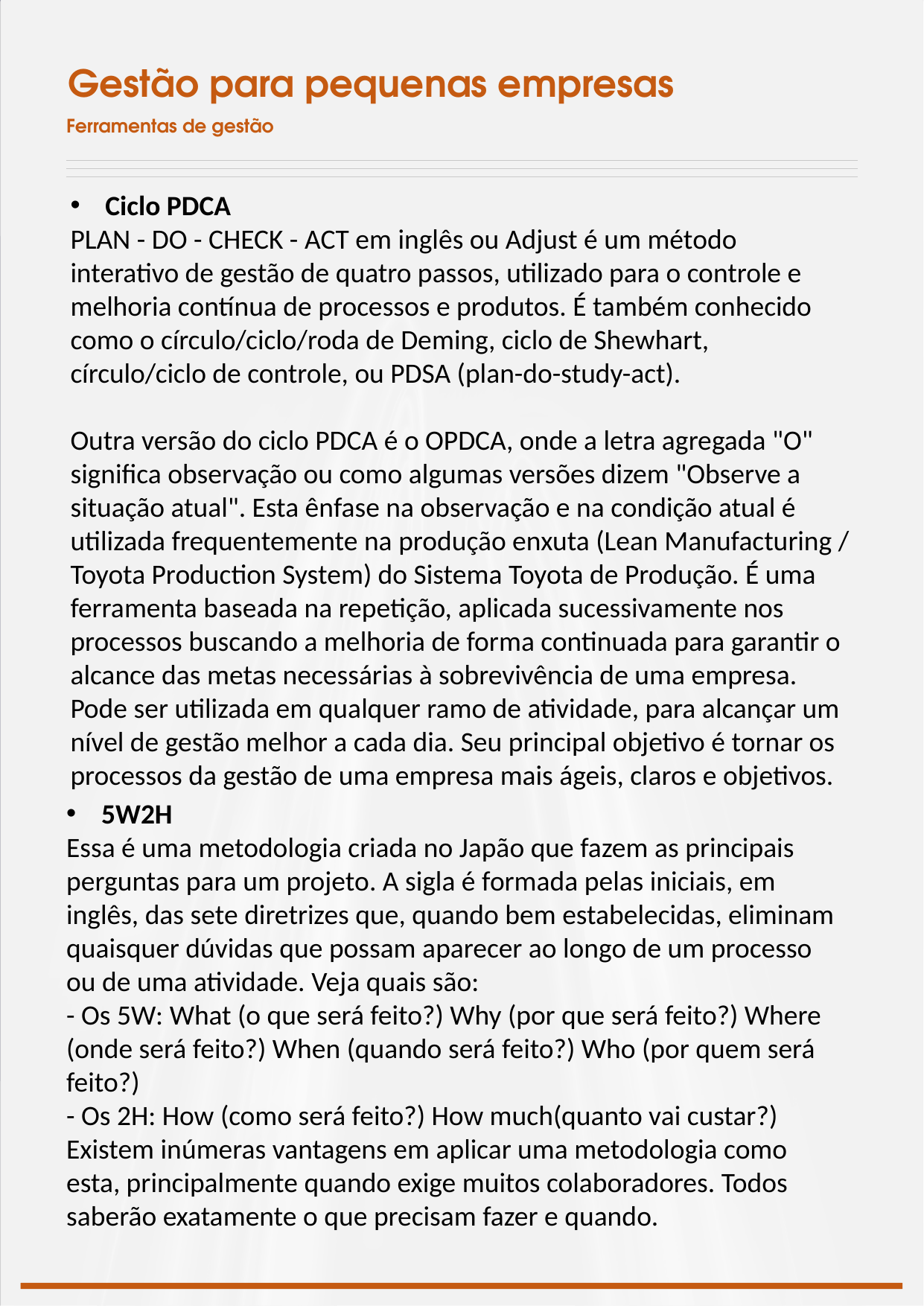

Gestão para pequenas empresas
Ferramentas de gestão
Ciclo PDCA
PLAN - DO - CHECK - ACT em inglês ou Adjust é um método interativo de gestão de quatro passos, utilizado para o controle e melhoria contínua de processos e produtos. É também conhecido como o círculo/ciclo/roda de Deming, ciclo de Shewhart, círculo/ciclo de controle, ou PDSA (plan-do-study-act).

Outra versão do ciclo PDCA é o OPDCA, onde a letra agregada "O" significa observação ou como algumas versões dizem "Observe a situação atual". Esta ênfase na observação e na condição atual é utilizada frequentemente na produção enxuta (Lean Manufacturing / Toyota Production System) do Sistema Toyota de Produção. É uma ferramenta baseada na repetição, aplicada sucessivamente nos processos buscando a melhoria de forma continuada para garantir o alcance das metas necessárias à sobrevivência de uma empresa.
Pode ser utilizada em qualquer ramo de atividade, para alcançar um nível de gestão melhor a cada dia. Seu principal objetivo é tornar os processos da gestão de uma empresa mais ágeis, claros e objetivos.
5W2H
Essa é uma metodologia criada no Japão que fazem as principais perguntas para um projeto. A sigla é formada pelas iniciais, em inglês, das sete diretrizes que, quando bem estabelecidas, eliminam quaisquer dúvidas que possam aparecer ao longo de um processo ou de uma atividade. Veja quais são:
- Os 5W: What (o que será feito?) Why (por que será feito?) Where (onde será feito?) When (quando será feito?) Who (por quem será feito?)
- Os 2H: How (como será feito?) How much(quanto vai custar?)
Existem inúmeras vantagens em aplicar uma metodologia como esta, principalmente quando exige muitos colaboradores. Todos saberão exatamente o que precisam fazer e quando.